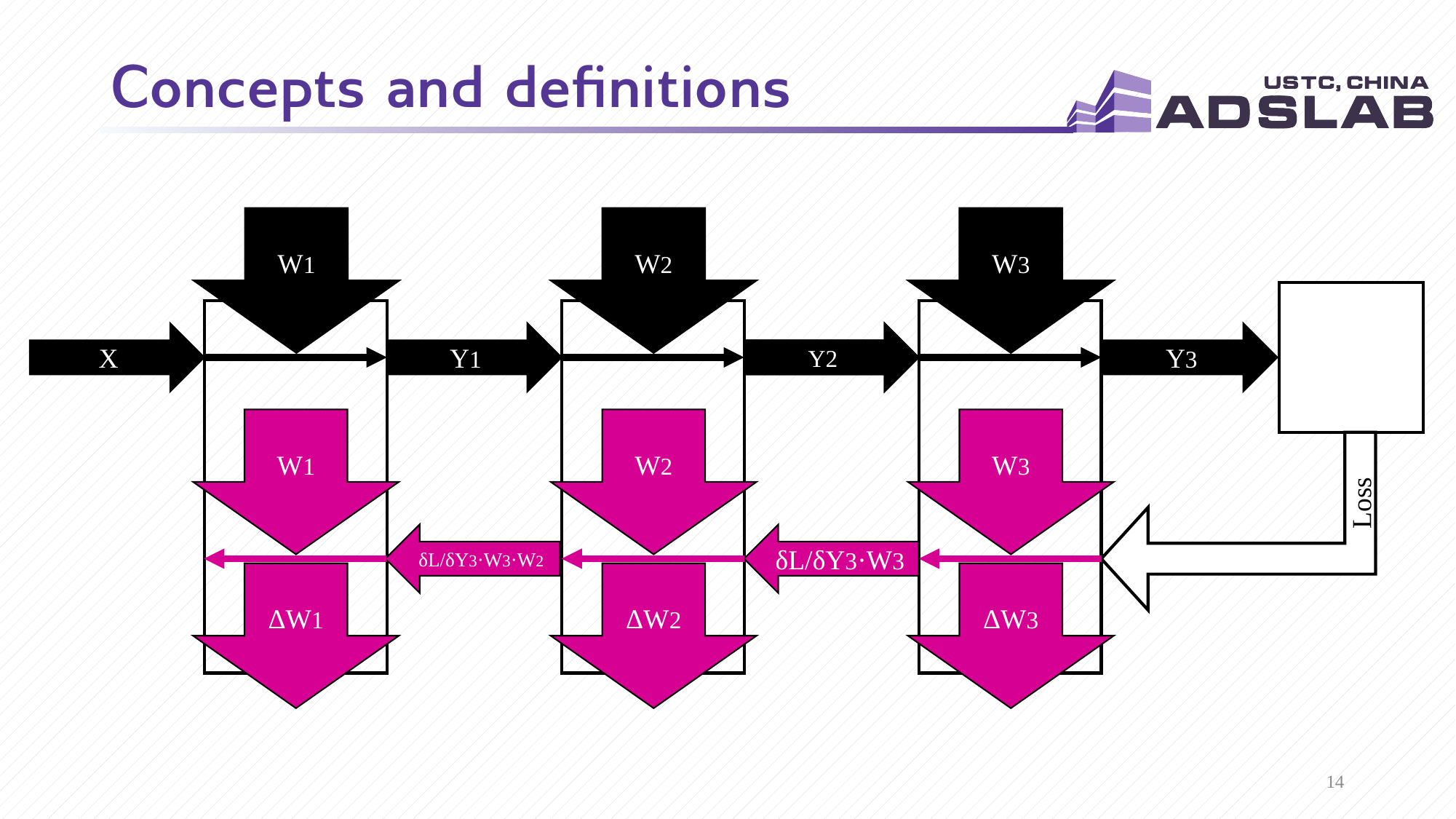

# Concepts and definitions
W1
W2
W3

X
Y2
Y1
Y
Y3
W3
W2
W1
Loss
δL/δY3·W3·W2
δL/δY3·W3
ΔW3
ΔW2
ΔW1